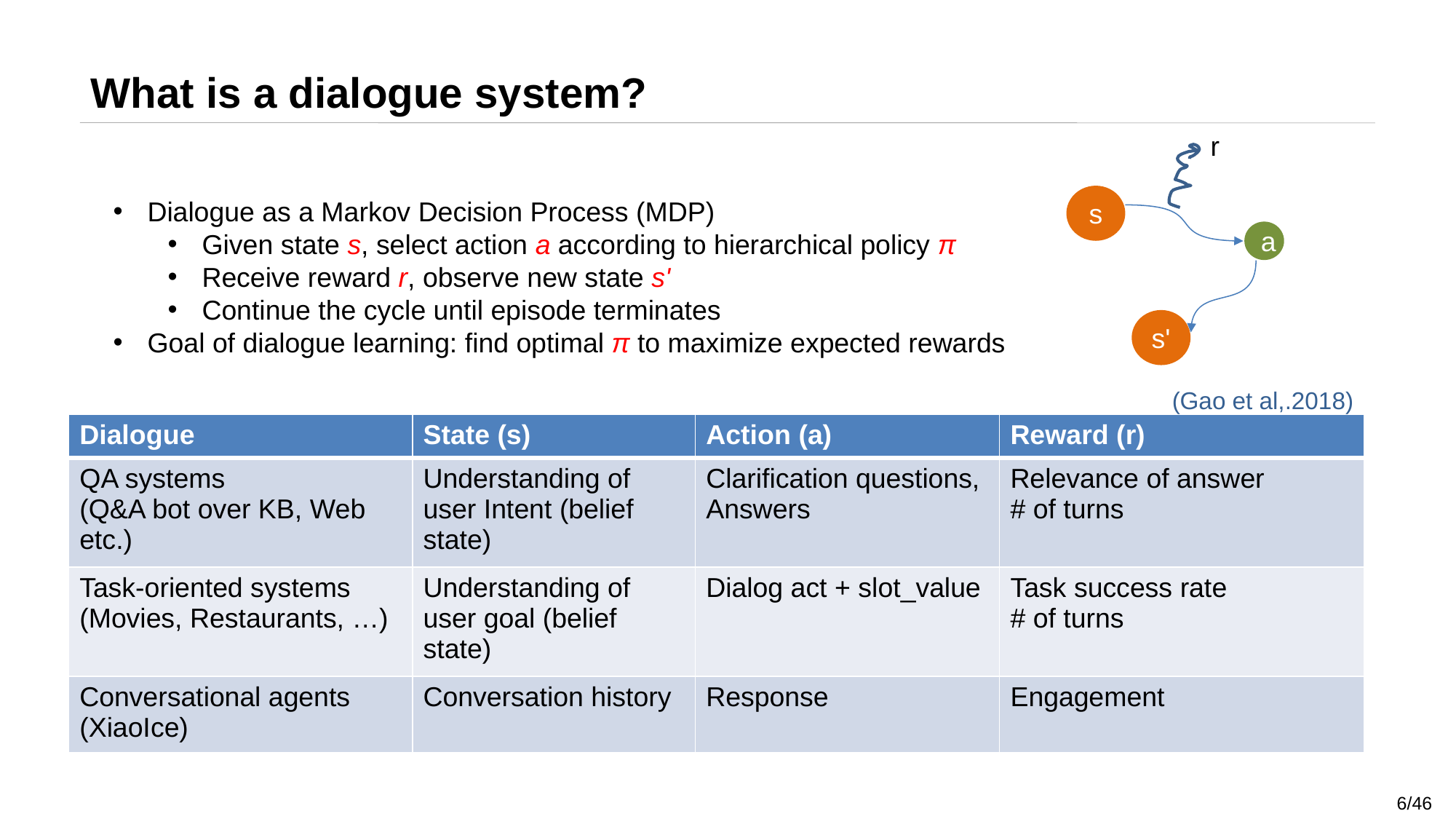

What is a dialogue system?
r

s
Dialogue as a Markov Decision Process (MDP)
Given state s, select action a according to hierarchical policy π
Receive reward r, observe new state s'
Continue the cycle until episode terminates
Goal of dialogue learning: find optimal π to maximize expected rewards
a
s'
(Gao et al,.2018)
| Dialogue ​ | State (s)​ | Action (a) ​ | Reward (r)​ |
| --- | --- | --- | --- |
| QA systems (Q&A bot over KB, Web etc.)​ | Understanding of user Intent (belief state)​ | Clarification questions, Answers​ | Relevance of answer​ # of turns​ |
| Task-oriented systems (Movies, Restaurants, …)​ | Understanding of user goal (belief state) ​ | Dialog act + slot\_value​ | Task success rate ​ # of turns​ |
| Conversational agents (XiaoIce)​ | Conversation history​ | Response​ | Engagement​ |
6/46